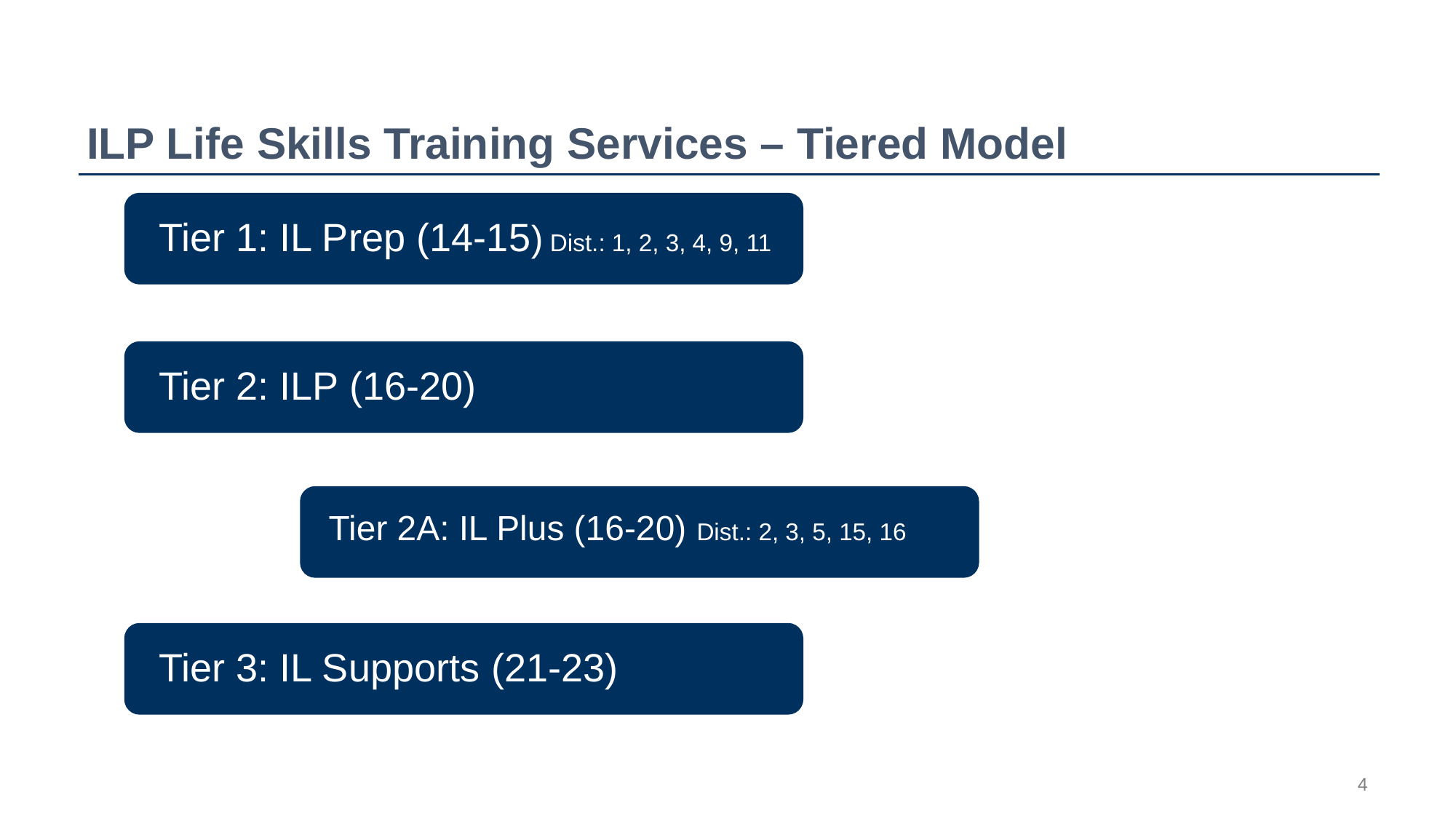

# ILP Life Skills Training Services – Tiered Model
Tier 1: IL Prep (14-15) Dist.: 1, 2, 3, 4, 9, 11
Tier 2: ILP (16-20)

Tier 3: IL Supports (21-23)
Tier 2A: IL Plus (16-20) Dist.: 2, 3, 5, 15, 16

4